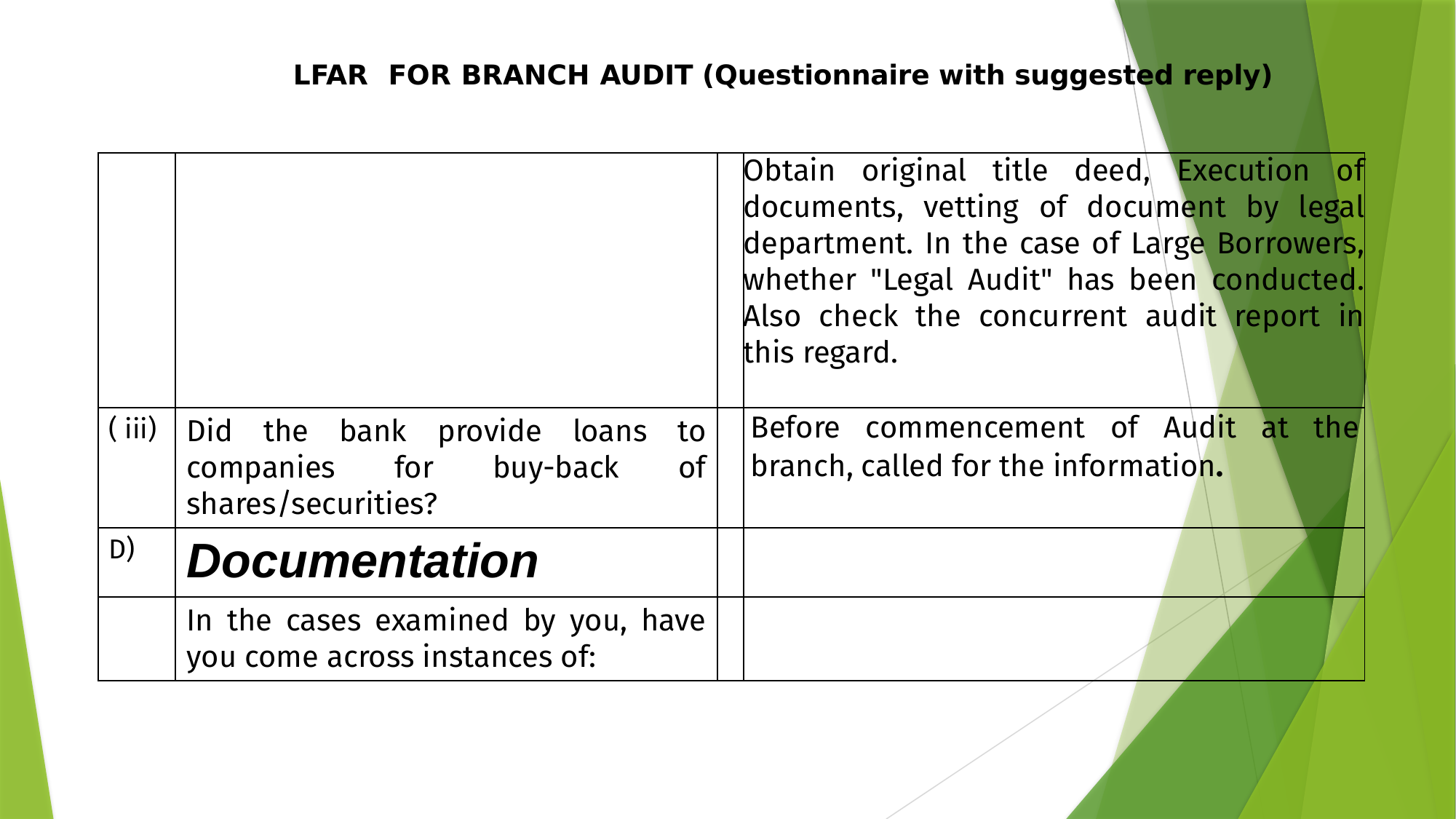

LFAR  FOR BRANCH AUDIT (Questionnaire with suggested reply)
|  |  |  | Obtain original title deed, Execution of documents, vetting of document by legal department. In the case of Large Borrowers, whether "Legal Audit" has been conducted. Also check the concurrent audit report in this regard. |
| --- | --- | --- | --- |
| ( iii) | Did the bank provide loans to companies for buy-back of shares/securities? |  | Before commencement of Audit at the branch, called for the information. |
| D) | Documentation |  |  |
|  | In the cases examined by you, have you come across instances of: |  |  |